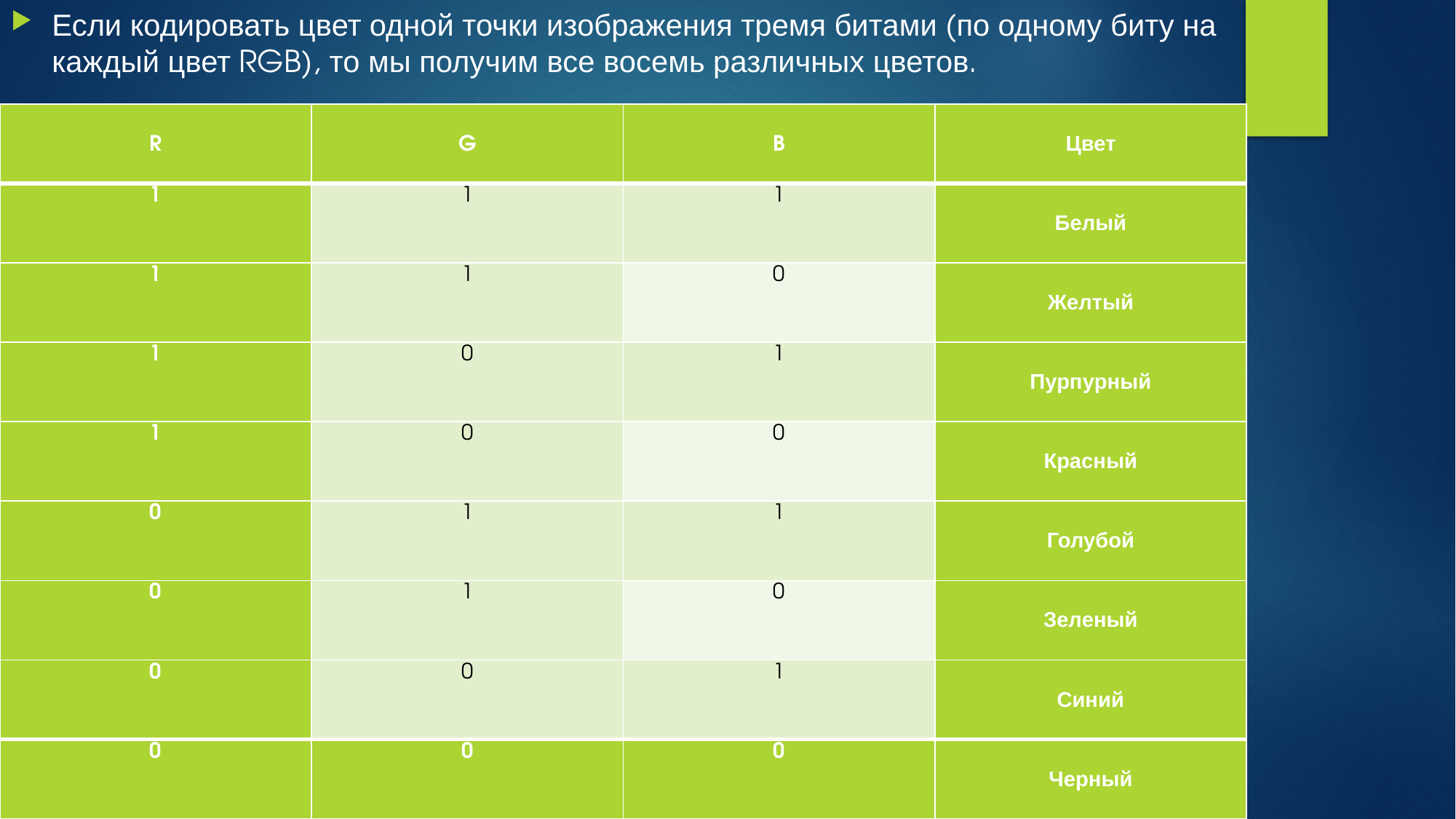

Если кодировать цвет одной точки изображения тремя битами (по одному биту на каждый цвет RGB), то мы получим все восемь различных цветов.
| R | G | B | Цвет |
| --- | --- | --- | --- |
| 1 | 1 | 1 | Белый |
| 1 | 1 | 0 | Желтый |
| 1 | 0 | 1 | Пурпурный |
| 1 | 0 | 0 | Красный |
| 0 | 1 | 1 | Голубой |
| 0 | 1 | 0 | Зеленый |
| 0 | 0 | 1 | Синий |
| 0 | 0 | 0 | Черный |